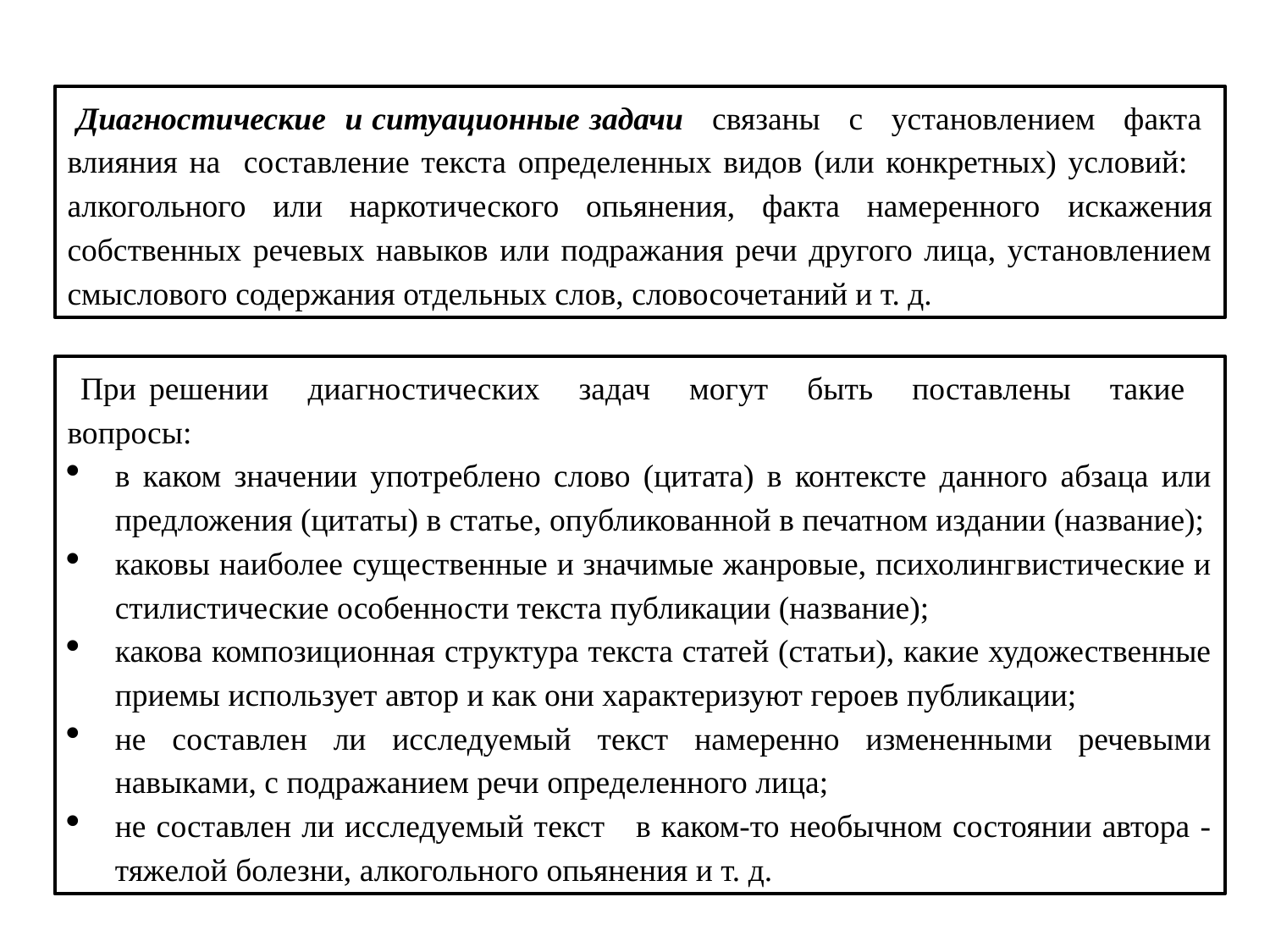

Диагностические  и ситуационные задачи   связаны   с   установлением   факта  влияния на  составление текста определенных видов (или конкретных) условий:   алкогольного или наркотического опьянения, факта намеренного искажения собственных речевых навыков или подражания речи другого лица, установлением смыслового содержания отдельных слов, словосочетаний и т. д.
 При реше­нии   диагностических   задач   могут   быть   поставлены   такие   вопросы:
в каком значении употреблено слово (цитата) в контексте данного абзаца или предложения (цитаты) в статье, опубликованной в печатном издании (название);
каковы наиболее существенные и значимые жанровые, психолингвистические и стилистические особенности текста публикации (название);
какова композиционная структура текста статей (статьи), какие художественные приемы использует автор и как они характеризуют героев публикации;
не составлен ли исследуемый текст намеренно измененными речевыми навыками, с подражанием речи определенного лица;
не составлен ли исследуемый текст   в каком-то необычном состоянии автора - тяже­лой болезни, алкогольного опьянения и т. д.